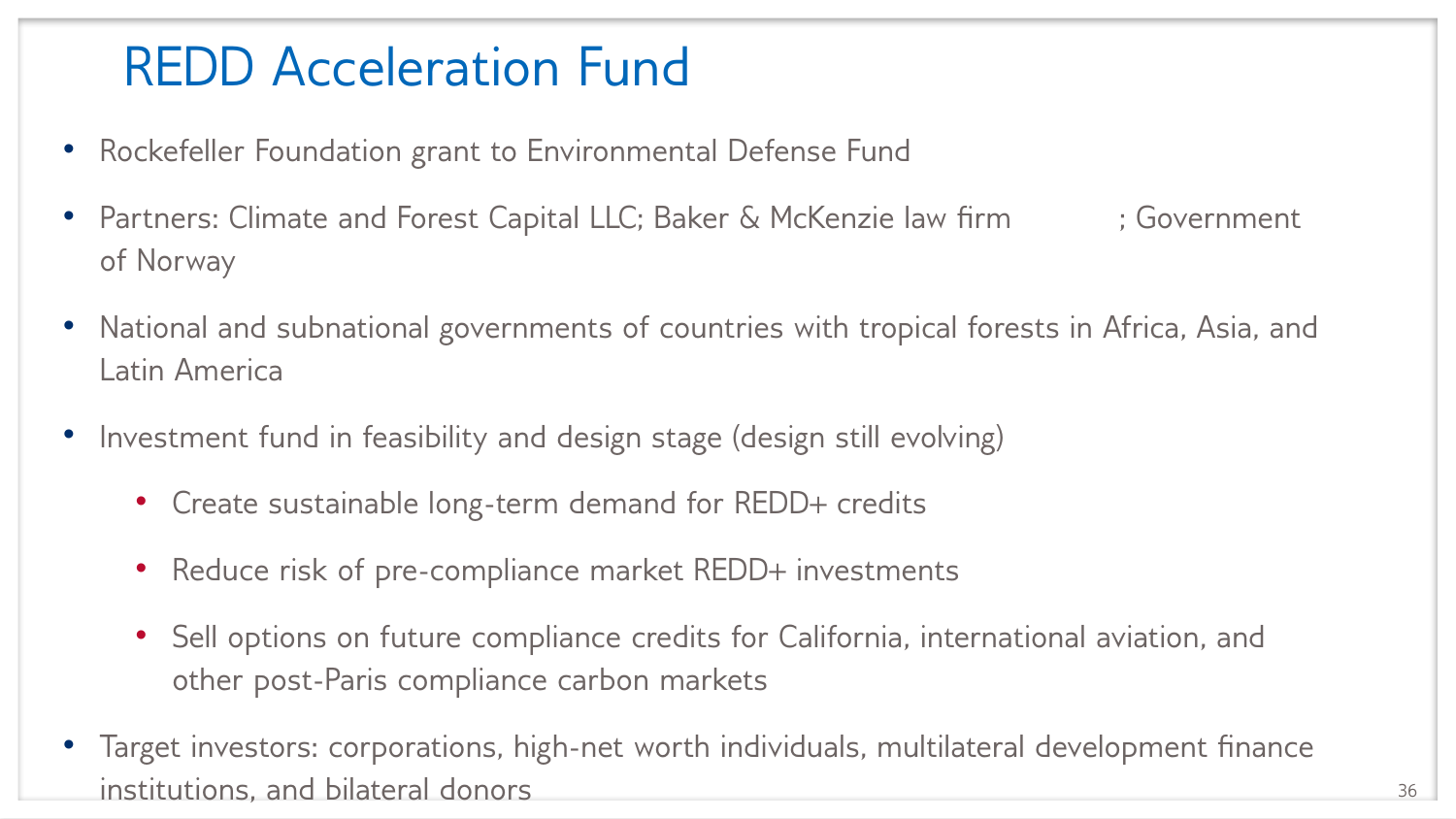

# REDD Acceleration Fund
Rockefeller Foundation grant to Environmental Defense Fund
Partners: Climate and Forest Capital LLC; Baker & McKenzie law firm	; Government of Norway
National and subnational governments of countries with tropical forests in Africa, Asia, and Latin America
Investment fund in feasibility and design stage (design still evolving)
Create sustainable long-term demand for REDD+ credits
Reduce risk of pre-compliance market REDD+ investments
Sell options on future compliance credits for California, international aviation, and other post-Paris compliance carbon markets
Target investors: corporations, high-net worth individuals, multilateral development finance institutions, and bilateral donors

36